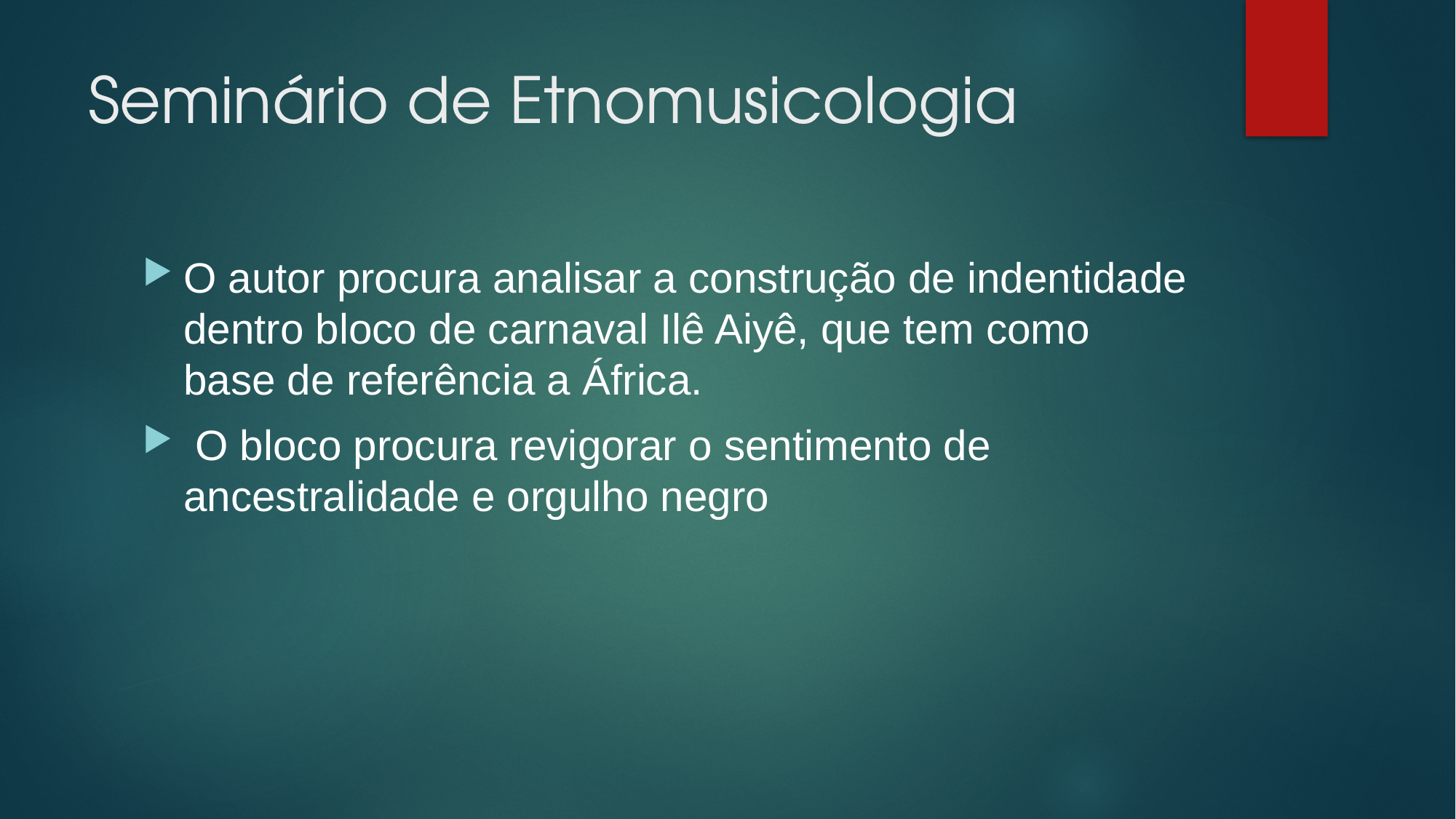

# Seminário de Etnomusicologia
O autor procura analisar a construção de indentidade dentro bloco de carnaval Ilê Aiyê, que tem como base de referência a África.
 O bloco procura revigorar o sentimento de ancestralidade e orgulho negro